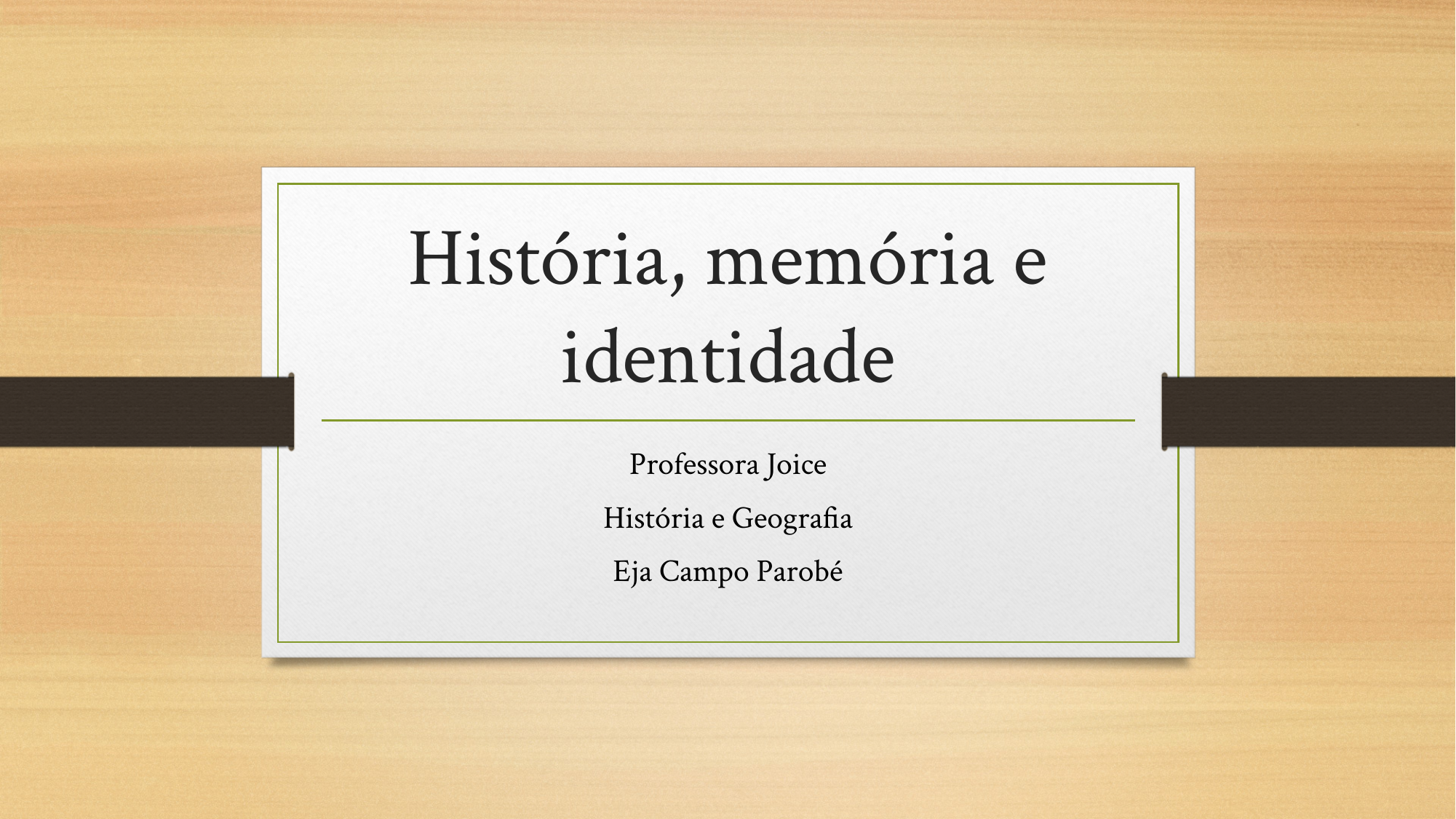

# História, memória e identidade
Professora Joice
História e Geografia
Eja Campo Parobé